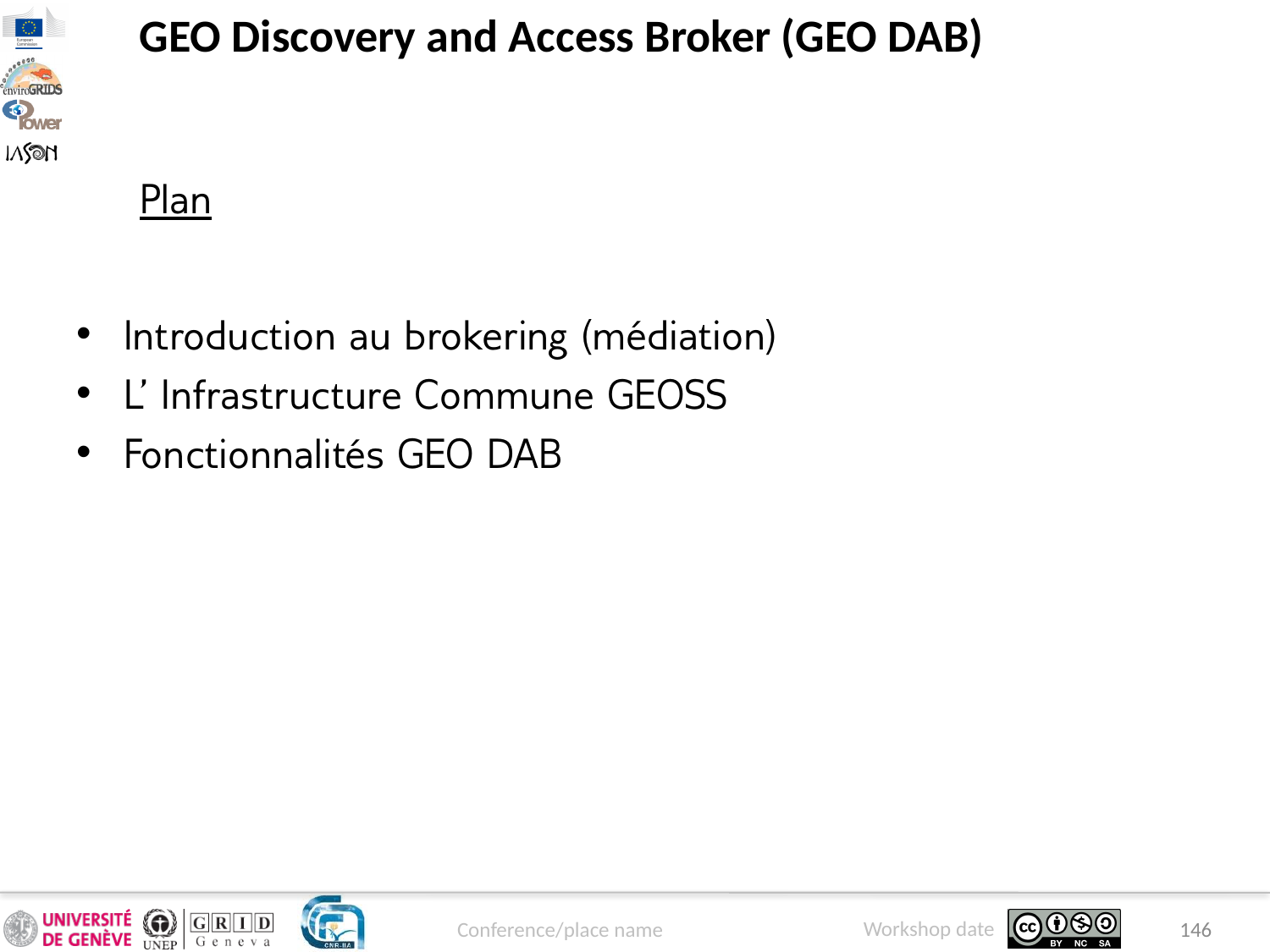

GEO Discovery and Access Broker (GEO DAB)
Plan
Introduction au brokering (médiation)
L’ Infrastructure Commune GEOSS
Fonctionnalités GEO DAB

146